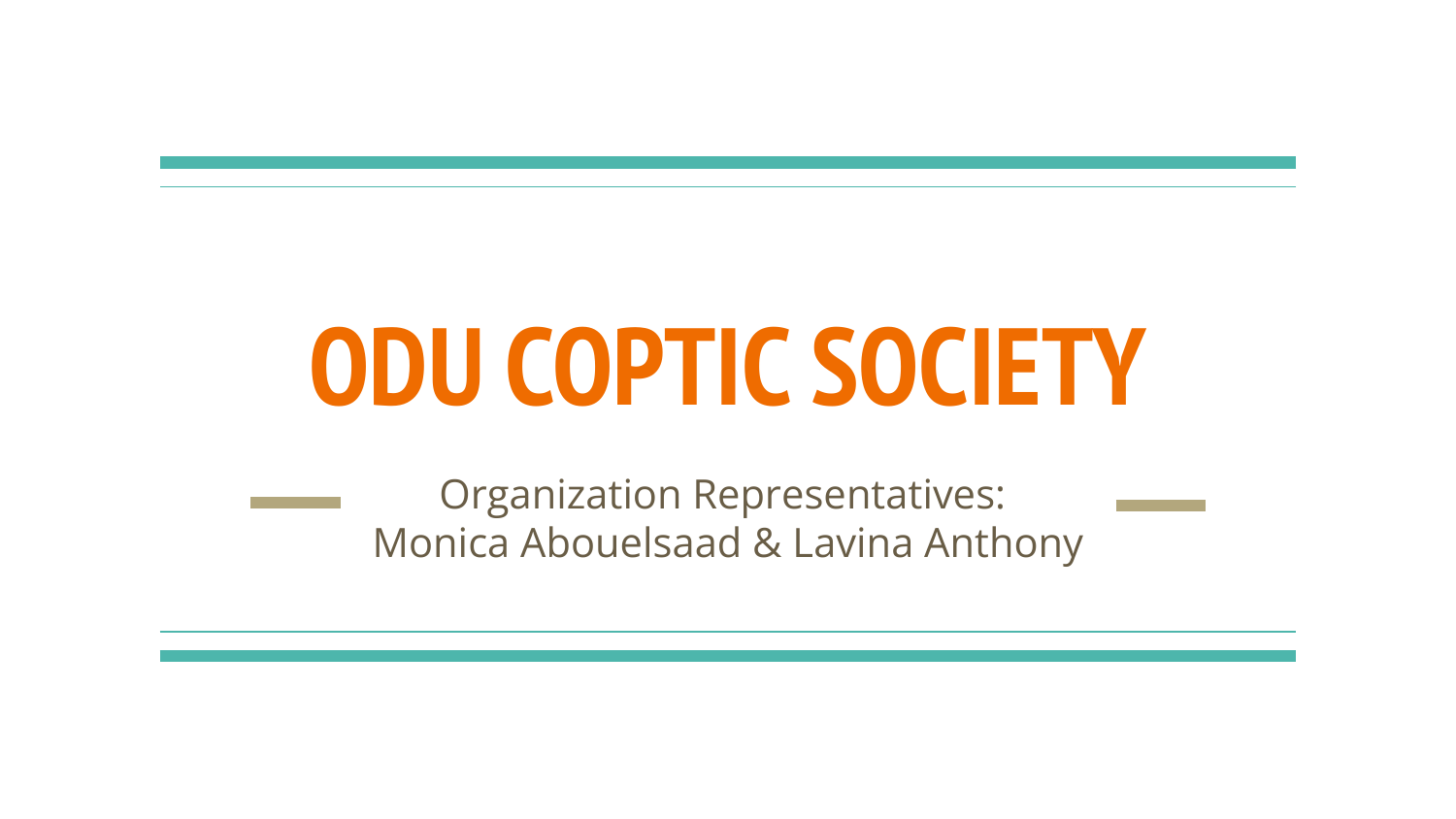

# ODU COPTIC SOCIETY
Organization Representatives:
Monica Abouelsaad & Lavina Anthony